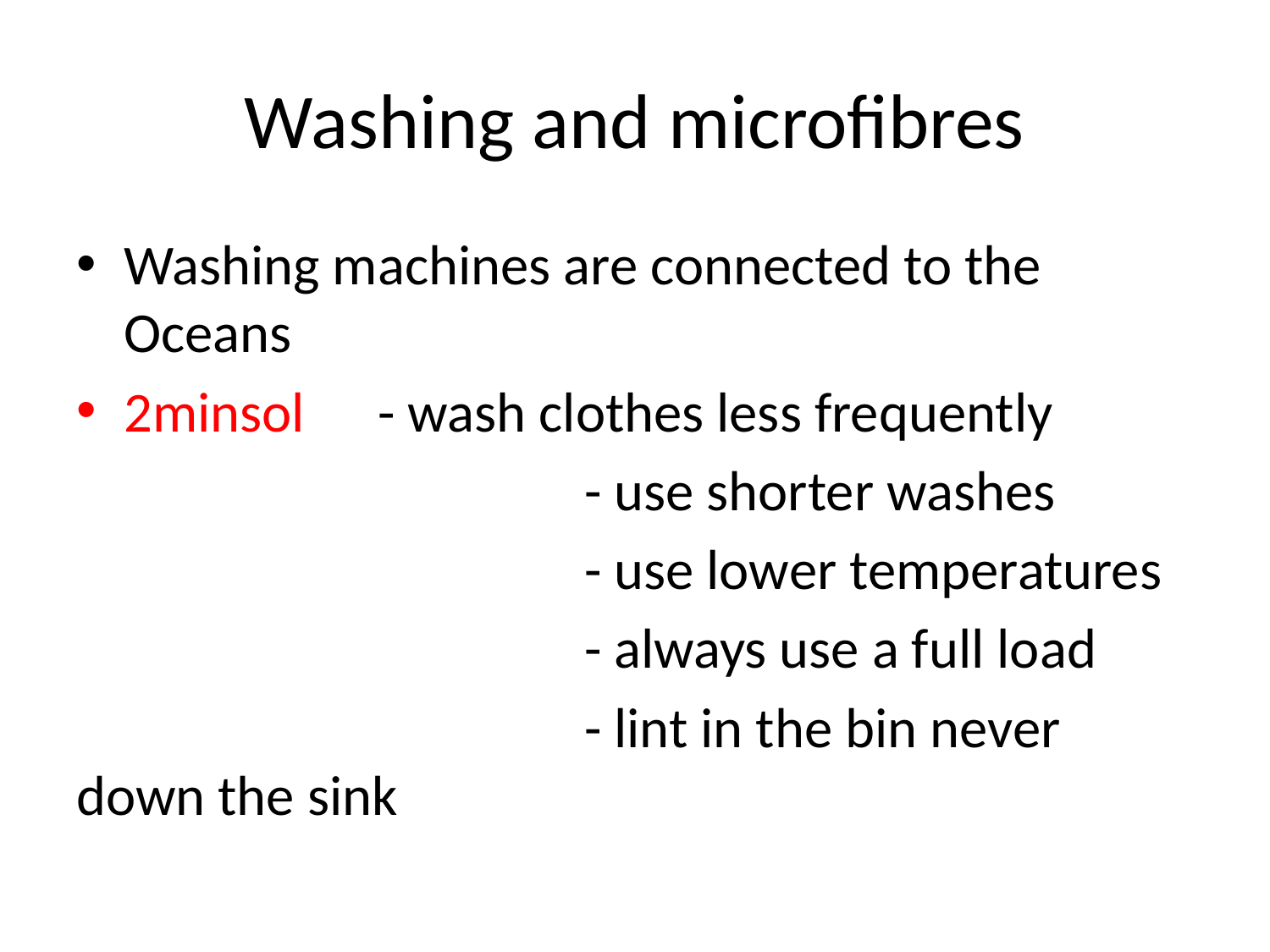

# Washing and microfibres
Washing machines are connected to the Oceans
2minsol	- wash clothes less frequently
				- use shorter washes
				- use lower temperatures
				- always use a full load
				- lint in the bin never down the sink